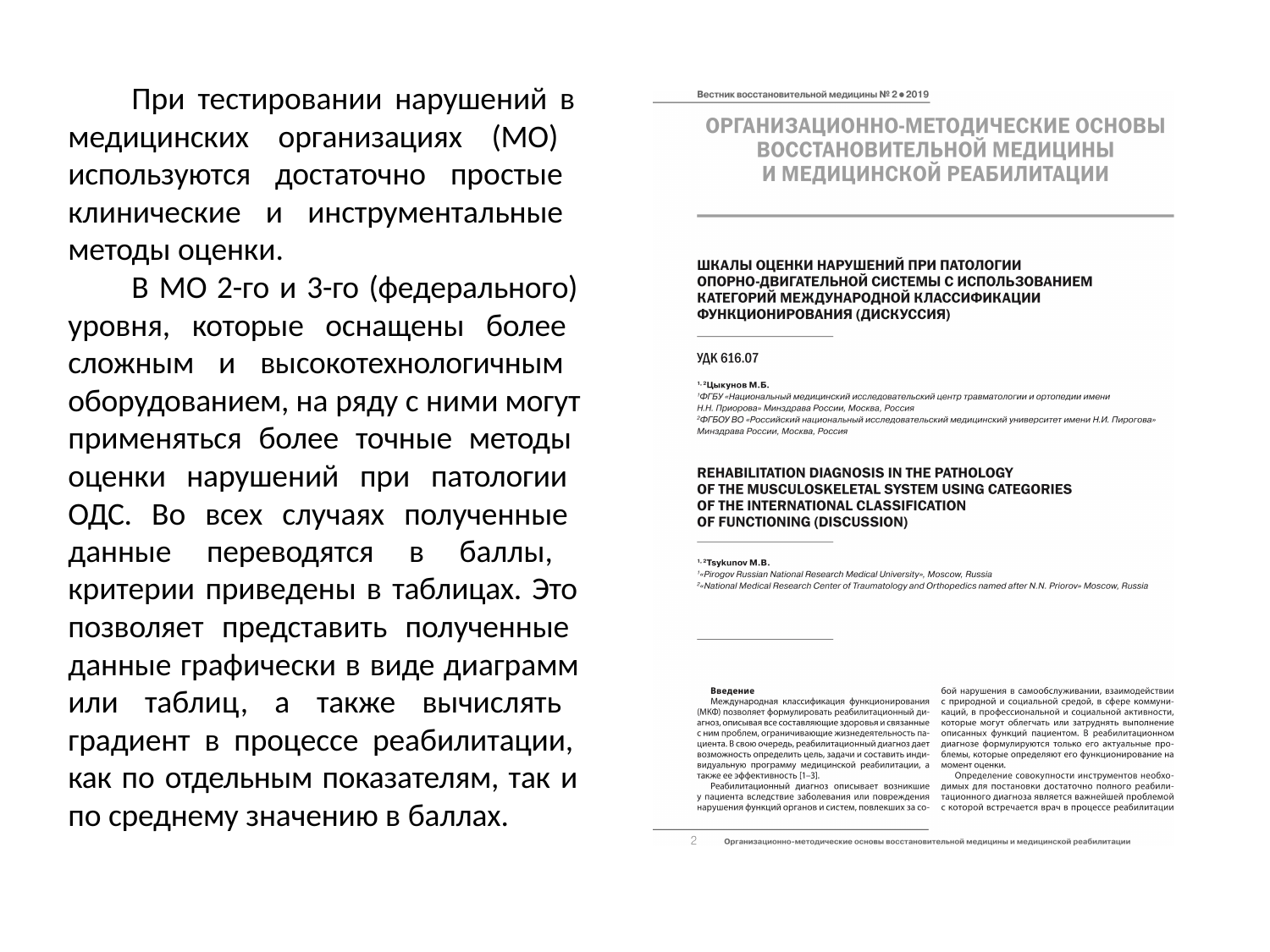

При тестировании нарушений в  медицинских организациях (МО)  используются достаточно простые  клинические и инструментальные  методы оценки.
В МО 2-го и 3-го (федерального)  уровня, которые оснащены более  сложным и высокотехнологичным  оборудованием, на ряду с ними могут  применяться более точные методы  оценки нарушений при патологии  ОДС. Во всех случаях полученные  данные переводятся в баллы,  критерии приведены в таблицах. Это  позволяет представить полученные  данные графически в виде диаграмм  или таблиц, а также вычислять  градиент в процессе реабилитации,  как по отдельным показателям, так и  по среднему значению в баллах.